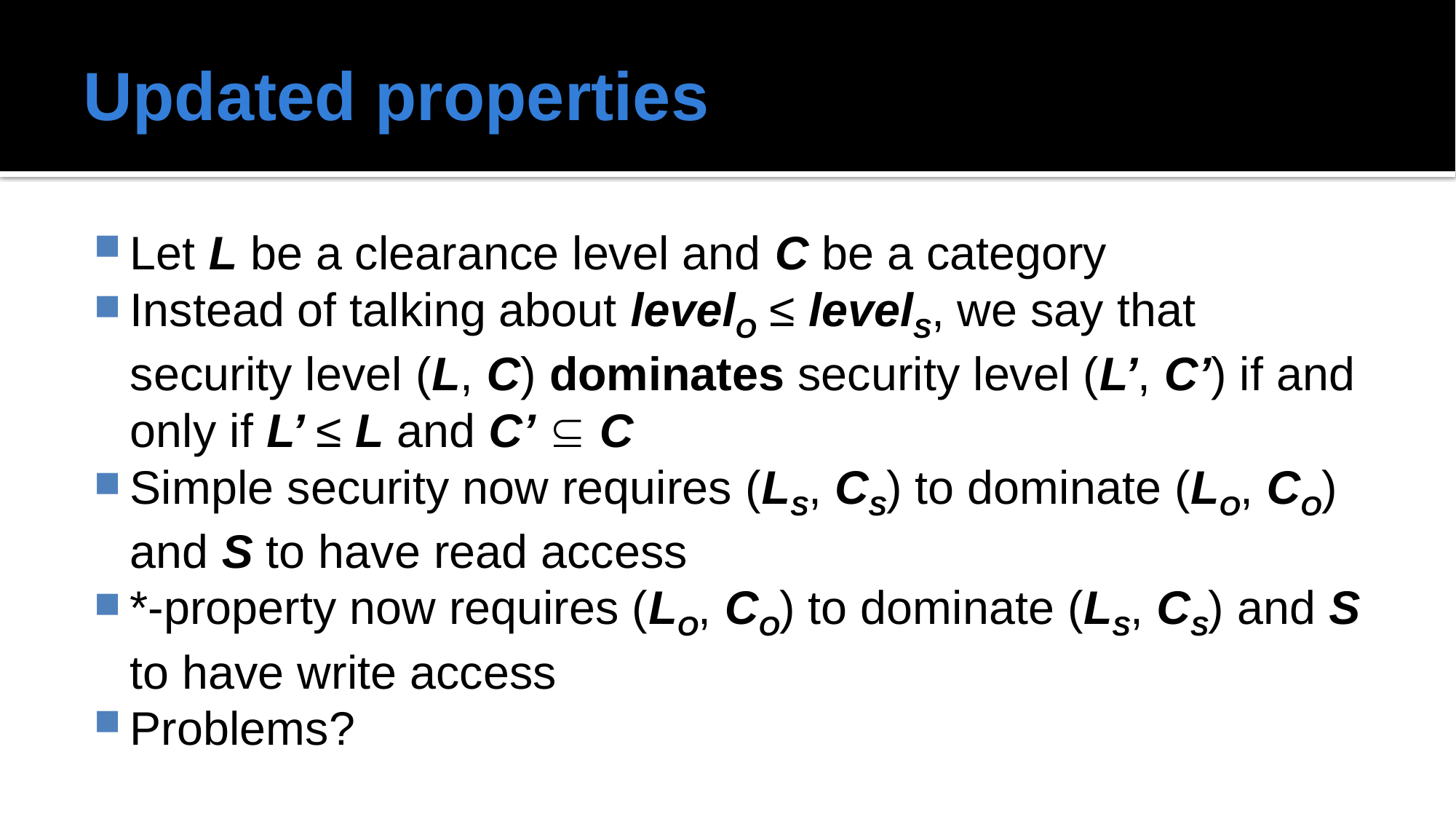

# Updated properties
Let L be a clearance level and C be a category
Instead of talking about levelO ≤ levelS, we say that security level (L, C) dominates security level (L’, C’) if and only if L’ ≤ L and C’ ⊆ C
Simple security now requires (LS, CS) to dominate (LO, CO) and S to have read access
*-property now requires (LO, CO) to dominate (LS, CS) and S to have write access
Problems?